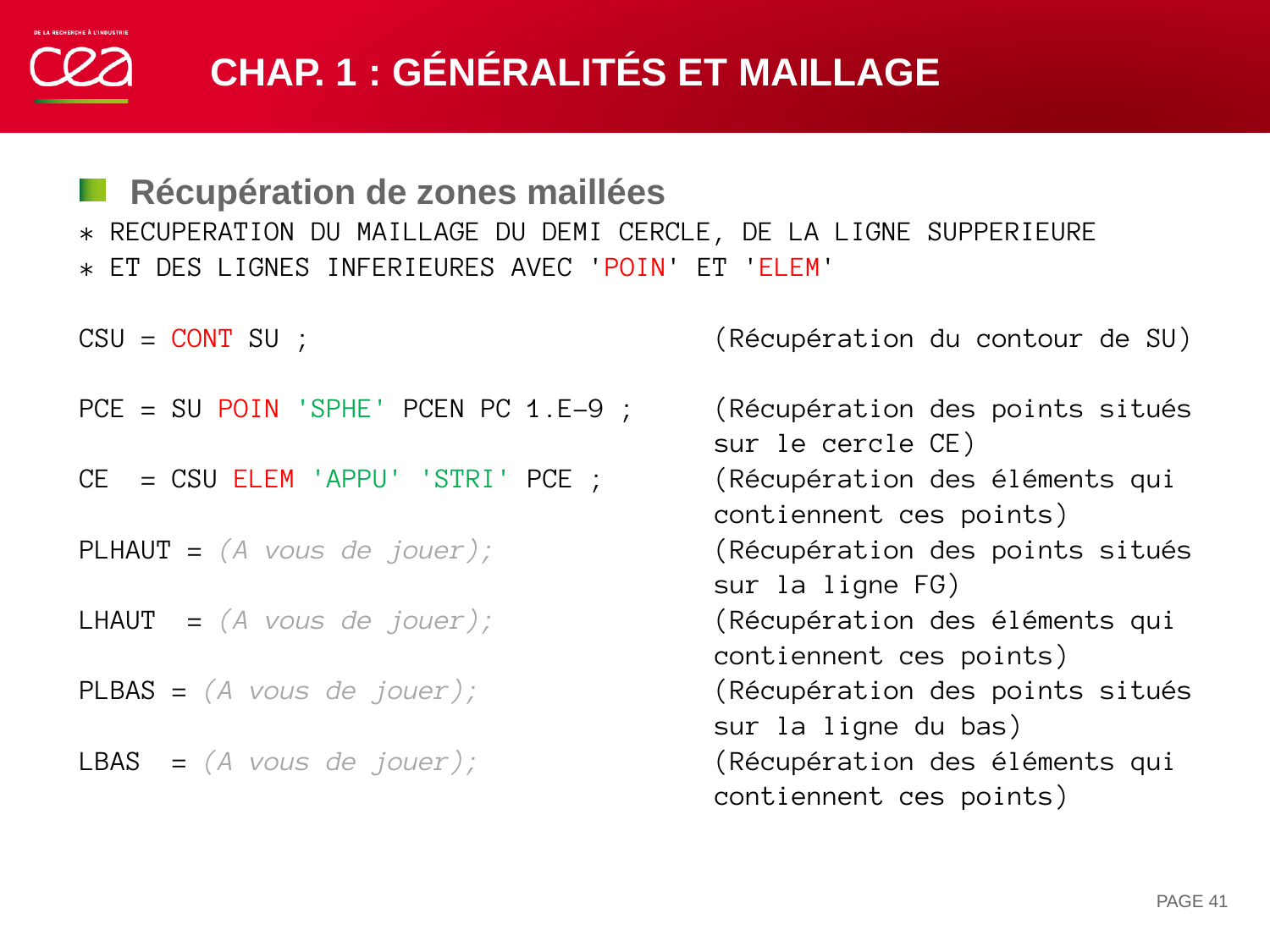

# Chap. 1 : généralités et maillage
Récupération de zones maillées
* RECUPERATION DU MAILLAGE DU DEMI CERCLE, DE LA LIGNE SUPPERIEURE
* ET DES LIGNES INFERIEURES AVEC 'POIN' ET 'ELEM'

CSU = CONT SU ;				(Récupération du contour de SU)

PCE = SU POIN 'SPHE' PCEN PC 1.E-9 ;	(Récupération des points situés
					sur le cercle CE)
CE  = CSU ELEM 'APPU' 'STRI' PCE ;	(Récupération des éléments qui
					contiennent ces points)
PLHAUT = (A vous de jouer);		(Récupération des points situés
					sur la ligne FG)
LHAUT  = (A vous de jouer);		(Récupération des éléments qui
					contiennent ces points)
PLBAS = (A vous de jouer);		(Récupération des points situés
					sur la ligne du bas)
LBAS  = (A vous de jouer);		(Récupération des éléments qui
					contiennent ces points)
PAGE 41